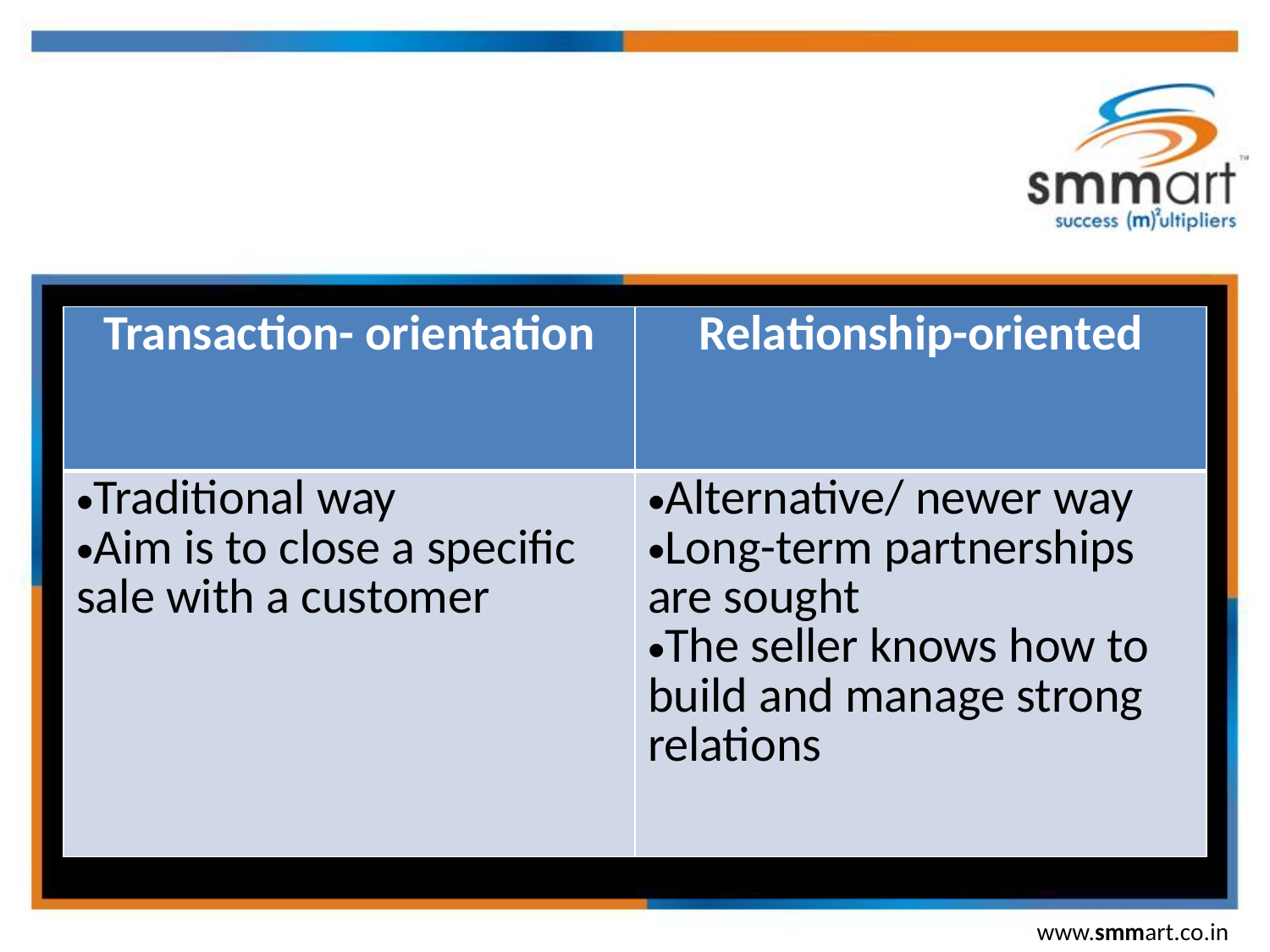

| Transaction- orientation | Relationship-oriented |
| --- | --- |
| Traditional way Aim is to close a specific sale with a customer | Alternative/ newer way Long-term partnerships are sought The seller knows how to build and manage strong relations |